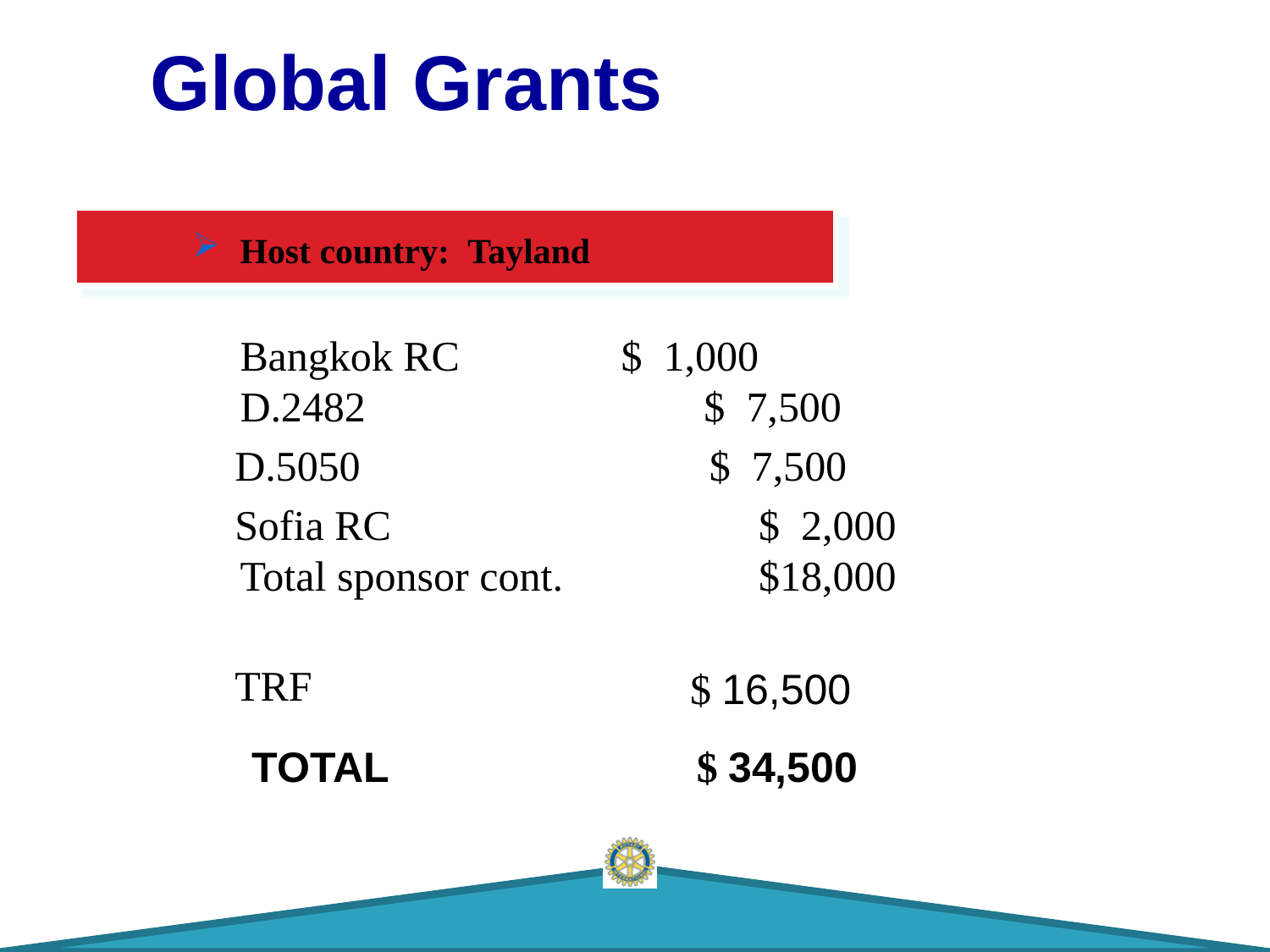

Global Grants
#

Host country:  Tayland

	Bangkok RC		$  1,000
D.2482                                $  7,500
    D.5050                                 $  7,500
    Sofia RC		             $  2,000
Total sponsor cont.	             $18,000
    TRF
$ 16,500
TOTAL 		      $ 34,500